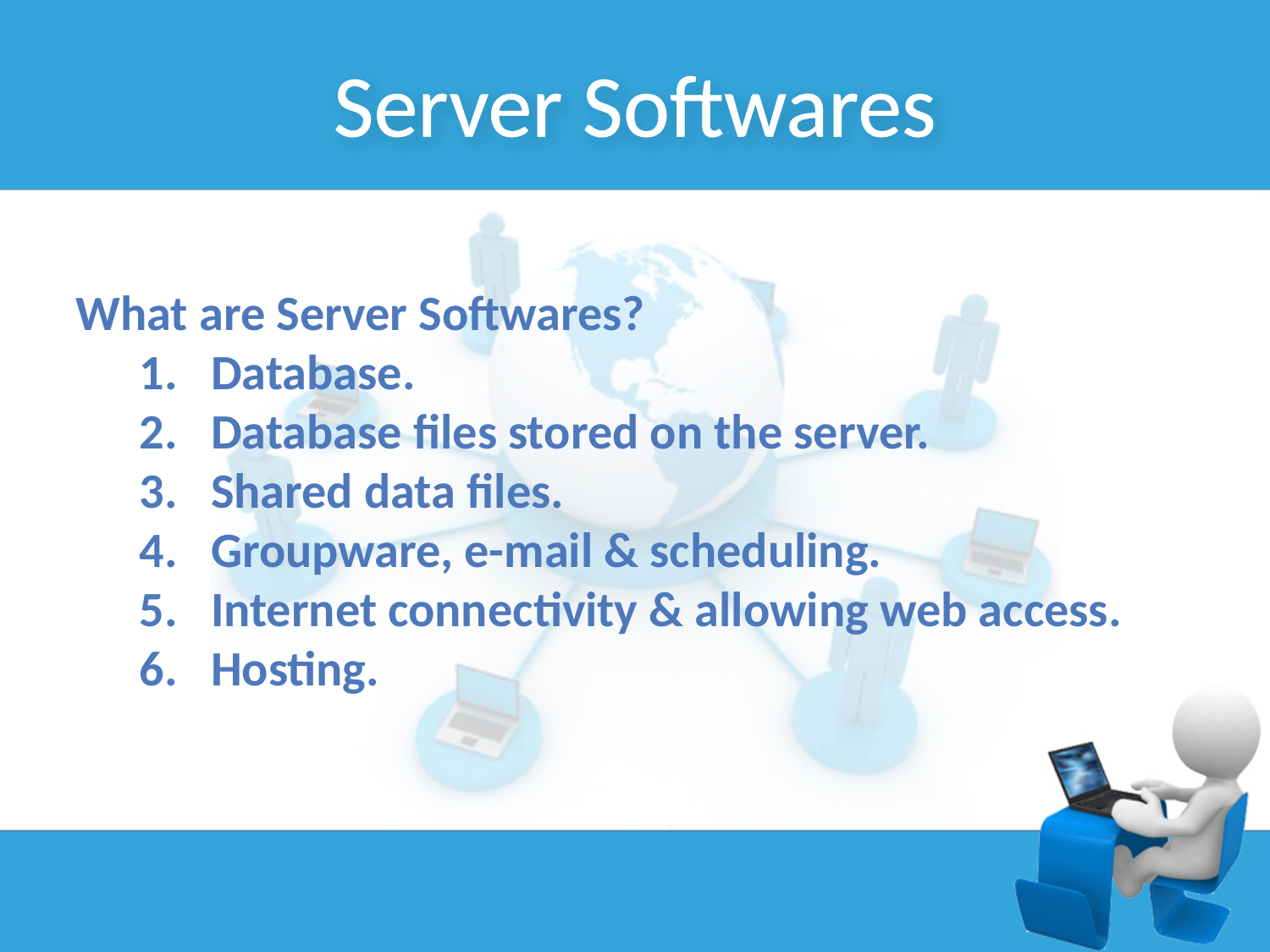

Server Softwares
What are Server Softwares?
Database.
Database files stored on the server.
Shared data files.
Groupware, e-mail & scheduling.
Internet connectivity & allowing web access.
Hosting.